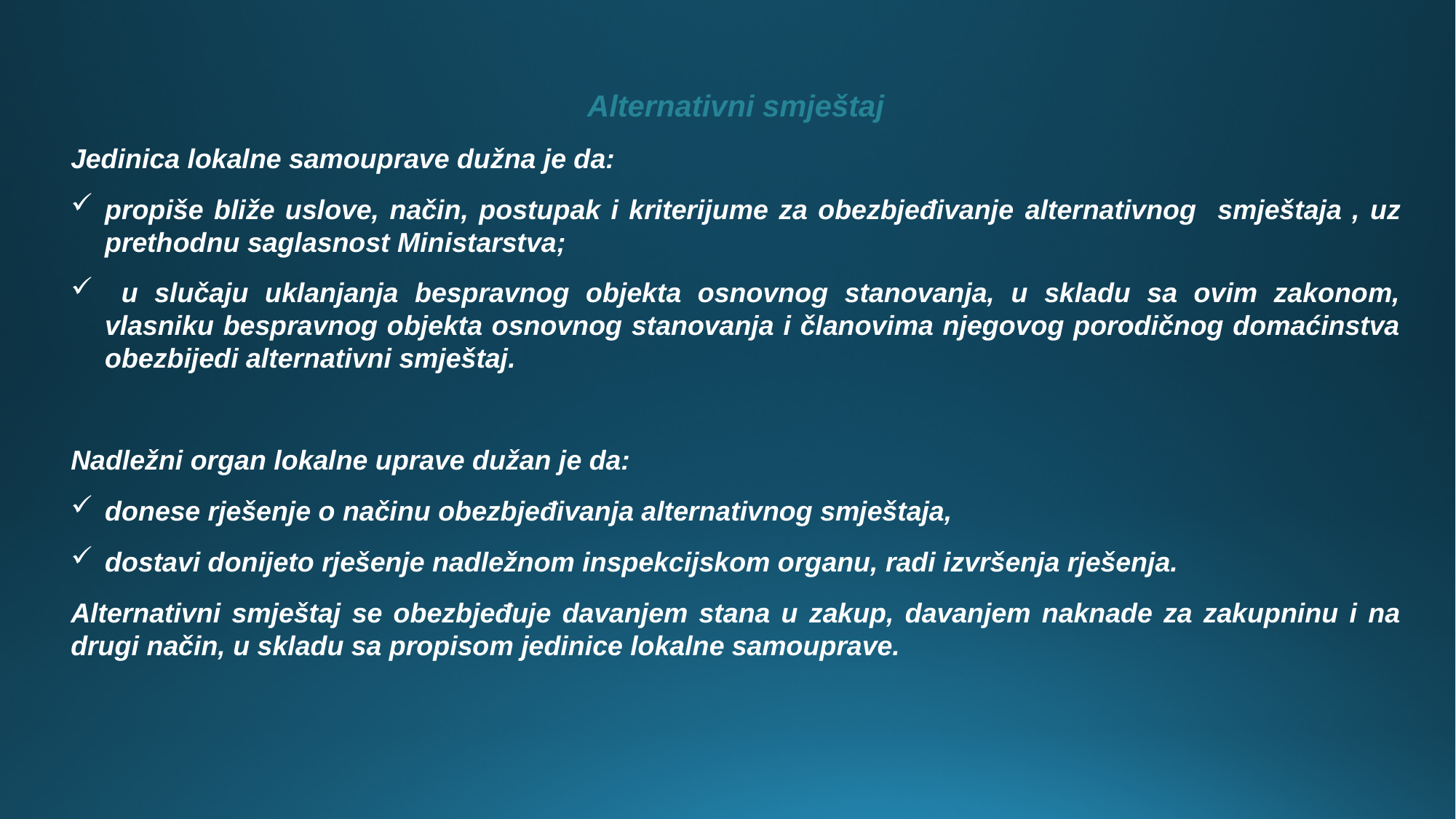

Alternativni smještaj
Jedinica lokalne samouprave dužna je da:
propiše bliže uslove, način, postupak i kriterijume za obezbjeđivanje alternativnog  smještaja , uz prethodnu saglasnost Ministarstva;
 u slučaju uklanjanja bespravnog objekta osnovnog stanovanja, u skladu sa ovim zakonom, vlasniku bespravnog objekta osnovnog stanovanja i članovima njegovog porodičnog domaćinstva obezbijedi alternativni smještaj.

Nadležni organ lokalne uprave dužan je da:
donese rješenje o načinu obezbjeđivanja alternativnog smještaja,
dostavi donijeto rješenje nadležnom inspekcijskom organu, radi izvršenja rješenja.
Alternativni smještaj se obezbjeđuje davanjem stana u zakup, davanjem naknade za zakupninu i na drugi način, u skladu sa propisom jedinice lokalne samouprave.